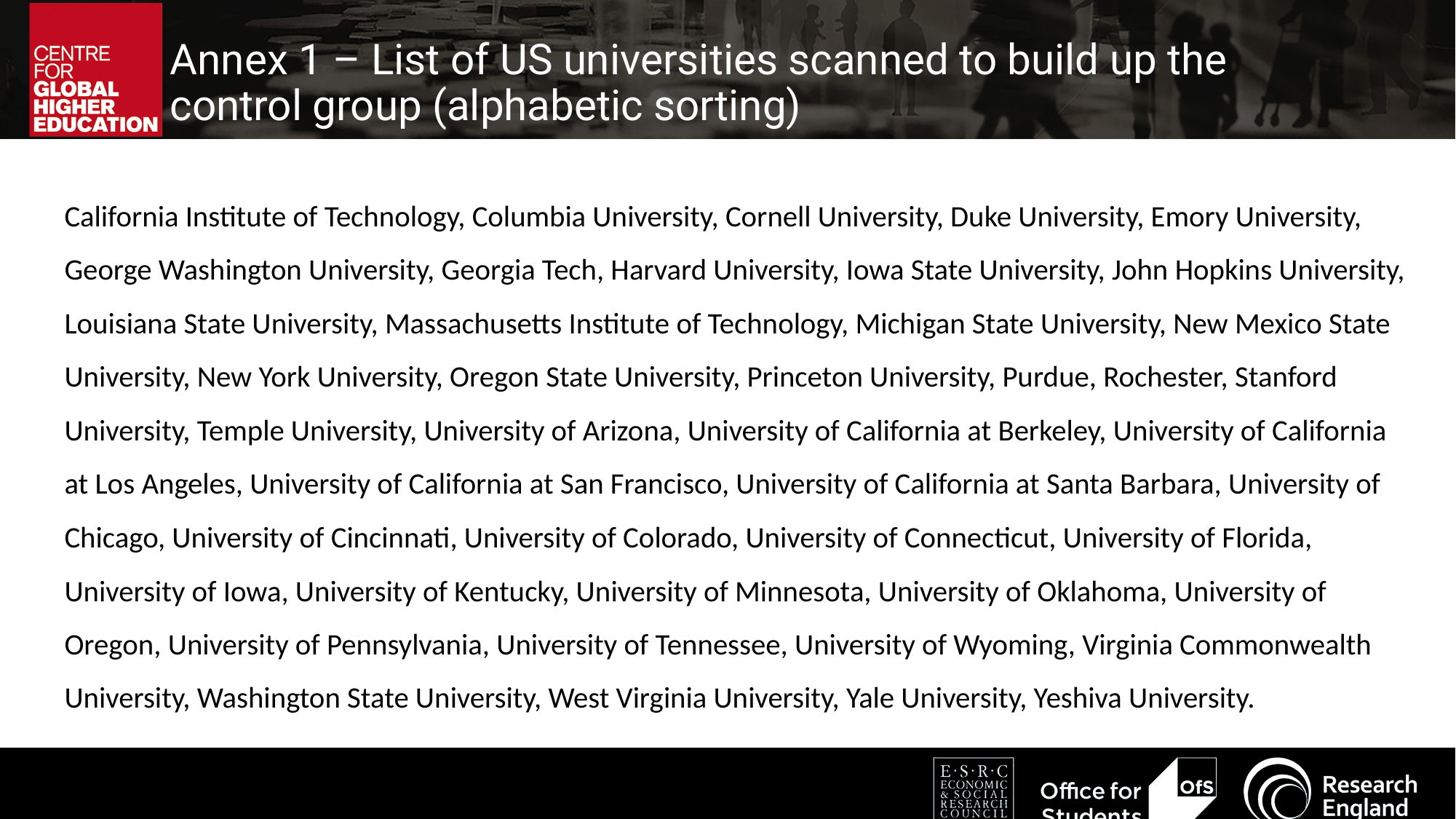

# Annex 1 – List of US universities scanned to build up the control group (alphabetic sorting)
California Institute of Technology, Columbia University, Cornell University, Duke University, Emory University, George Washington University, Georgia Tech, Harvard University, Iowa State University, John Hopkins University, Louisiana State University, Massachusetts Institute of Technology, Michigan State University, New Mexico State University, New York University, Oregon State University, Princeton University, Purdue, Rochester, Stanford University, Temple University, University of Arizona, University of California at Berkeley, University of California at Los Angeles, University of California at San Francisco, University of California at Santa Barbara, University of Chicago, University of Cincinnati, University of Colorado, University of Connecticut, University of Florida, University of Iowa, University of Kentucky, University of Minnesota, University of Oklahoma, University of Oregon, University of Pennsylvania, University of Tennessee, University of Wyoming, Virginia Commonwealth University, Washington State University, West Virginia University, Yale University, Yeshiva University.